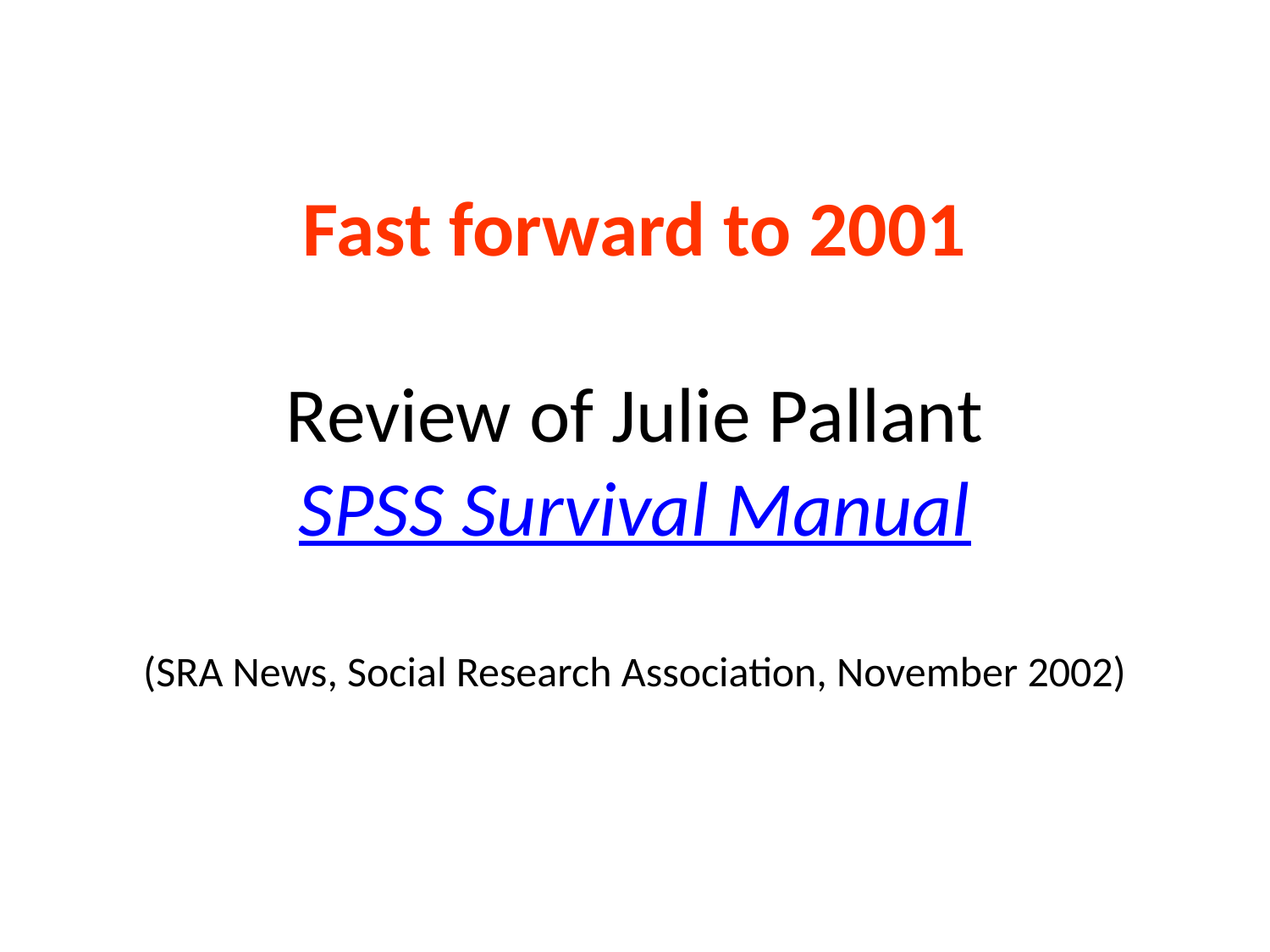

# Fast forward to 2001 Review of Julie Pallant SPSS Survival Manual (SRA News, Social Research Association, November 2002)